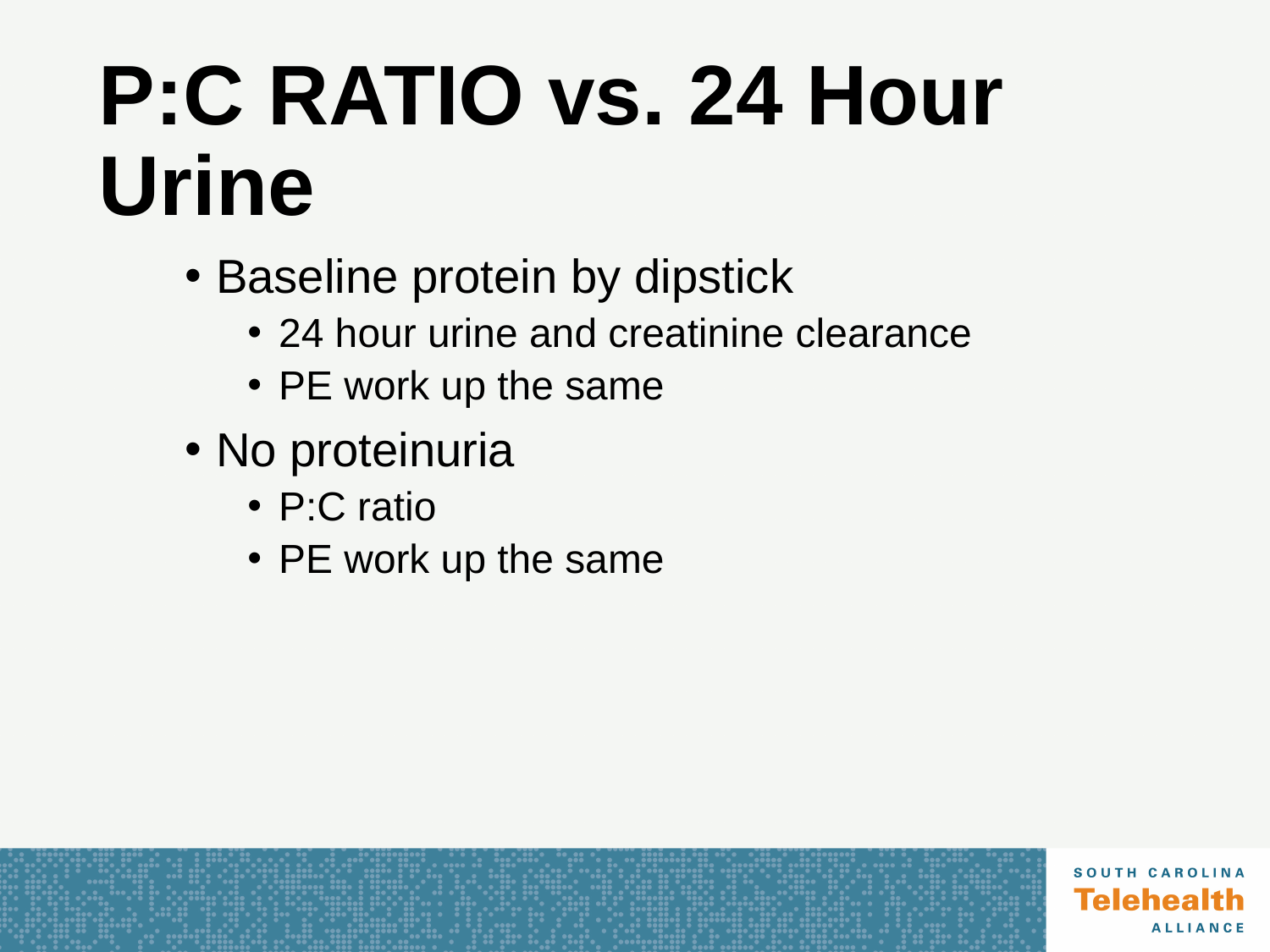

# P:C RATIO vs. 24 Hour Urine
Baseline protein by dipstick
24 hour urine and creatinine clearance
PE work up the same
No proteinuria
P:C ratio
PE work up the same